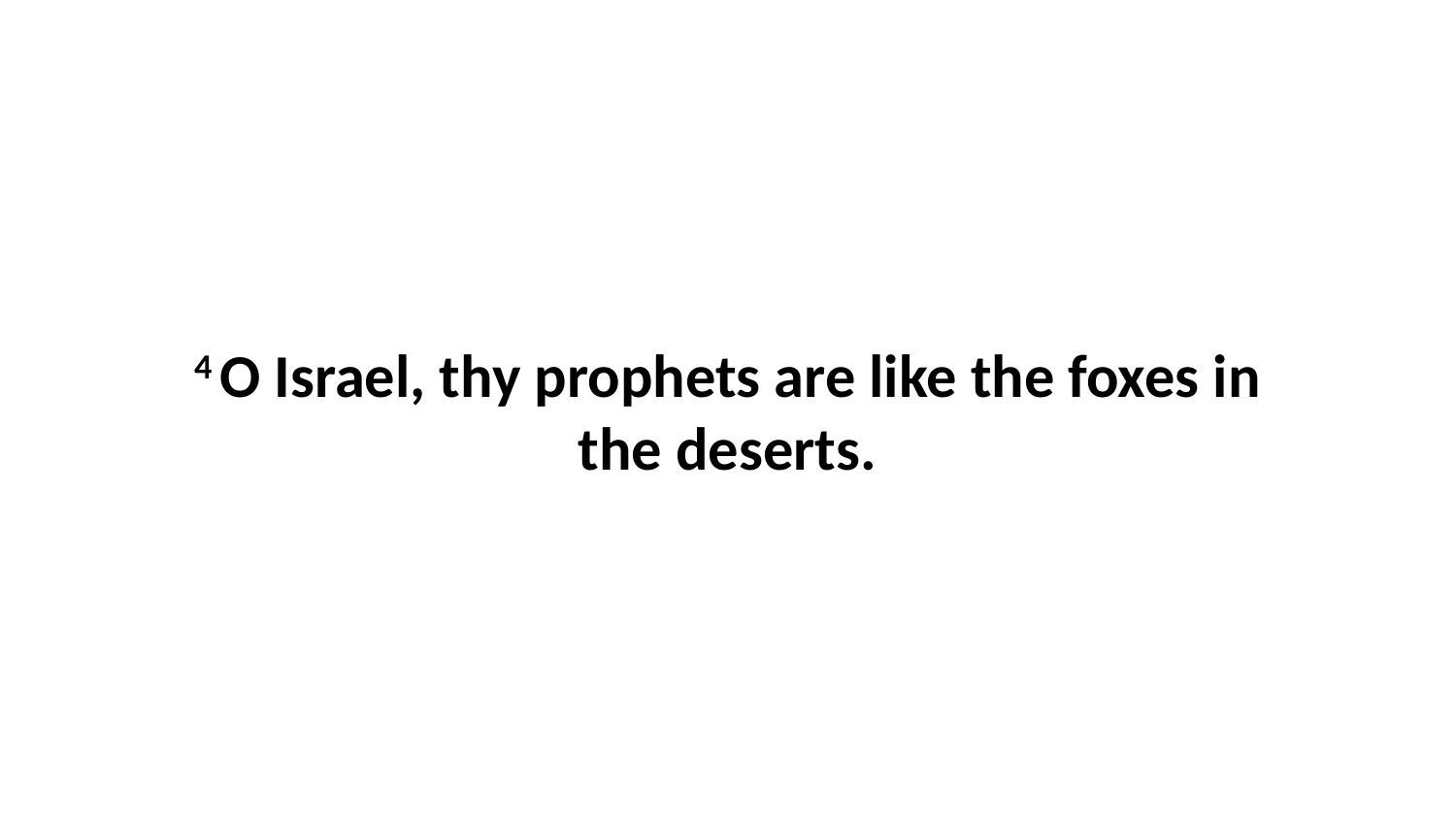

4 O Israel, thy prophets are like the foxes in the deserts.